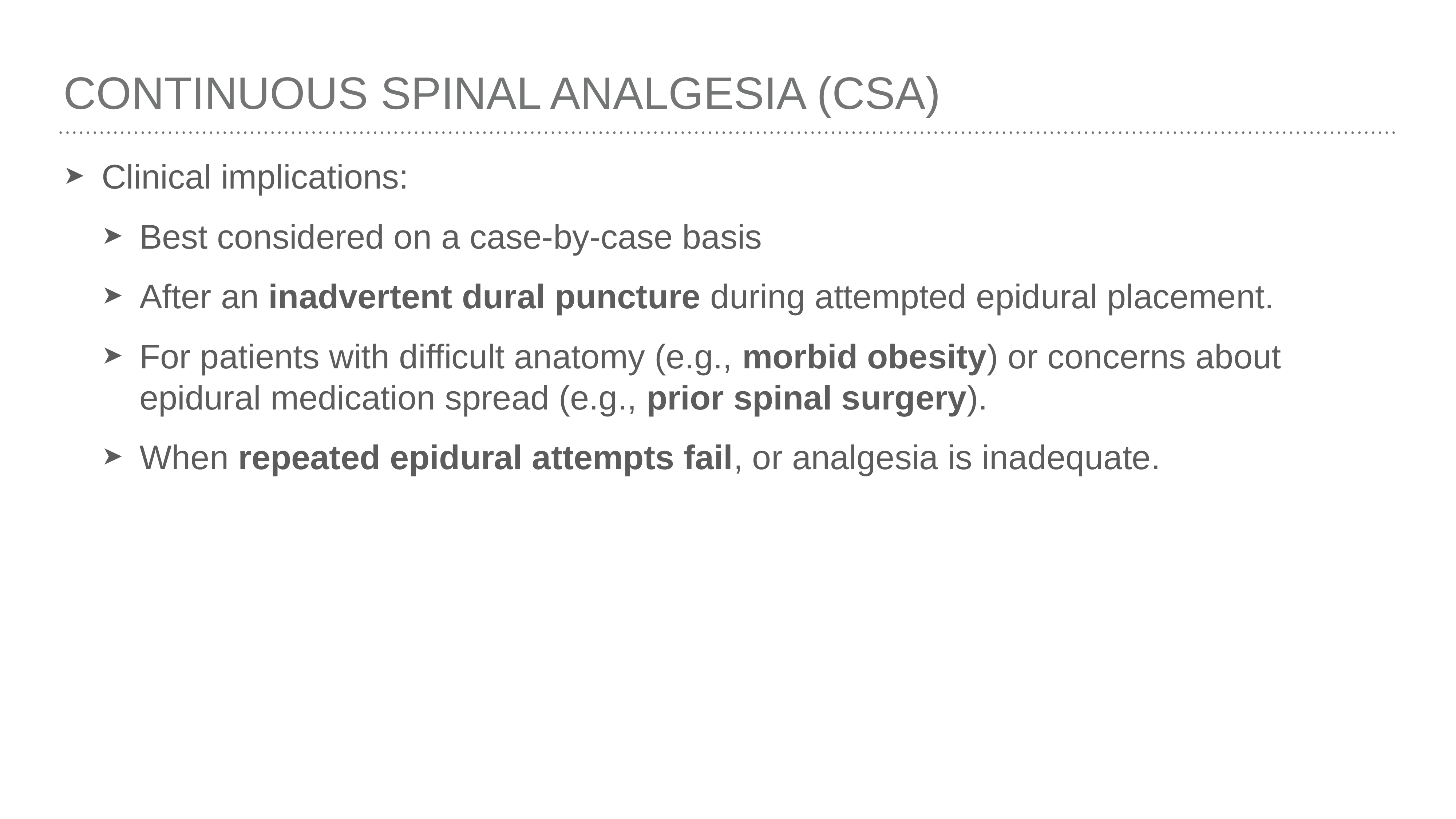

# Continuous Spinal Analgesia (CSA)

Clinical implications:
Best considered on a case‑by‑case basis
After an inadvertent dural puncture during attempted epidural placement.
For patients with difficult anatomy (e.g., morbid obesity) or concerns about epidural medication spread (e.g., prior spinal surgery).
When repeated epidural attempts fail, or analgesia is inadequate.